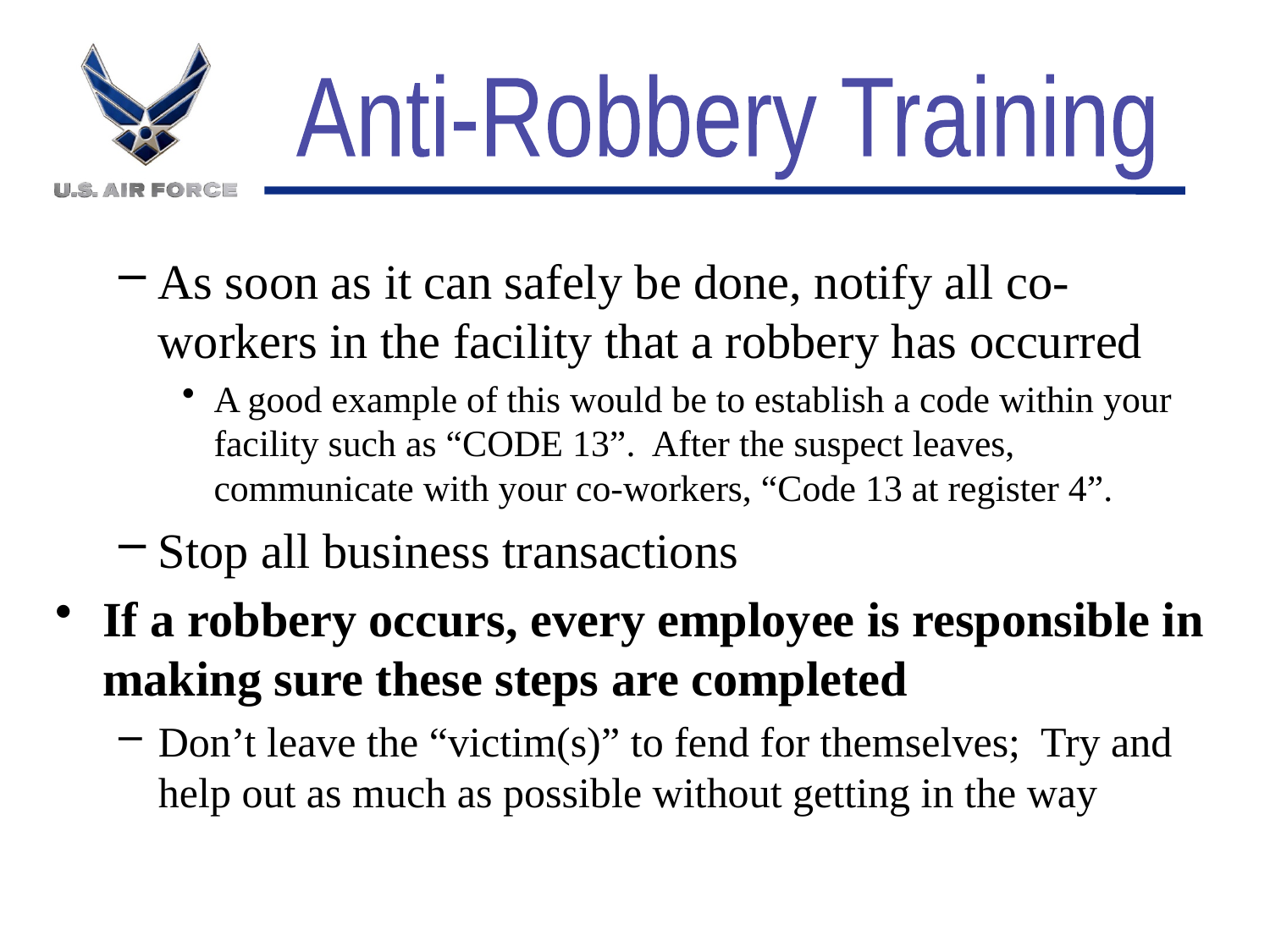

Anti-Robbery Training
As soon as it can safely be done, notify all co-workers in the facility that a robbery has occurred
A good example of this would be to establish a code within your facility such as “CODE 13”.  After the suspect leaves, communicate with your co-workers, “Code 13 at register 4”.
Stop all business transactions
If a robbery occurs, every employee is responsible in making sure these steps are completed
Don’t leave the “victim(s)” to fend for themselves;  Try and help out as much as possible without getting in the way